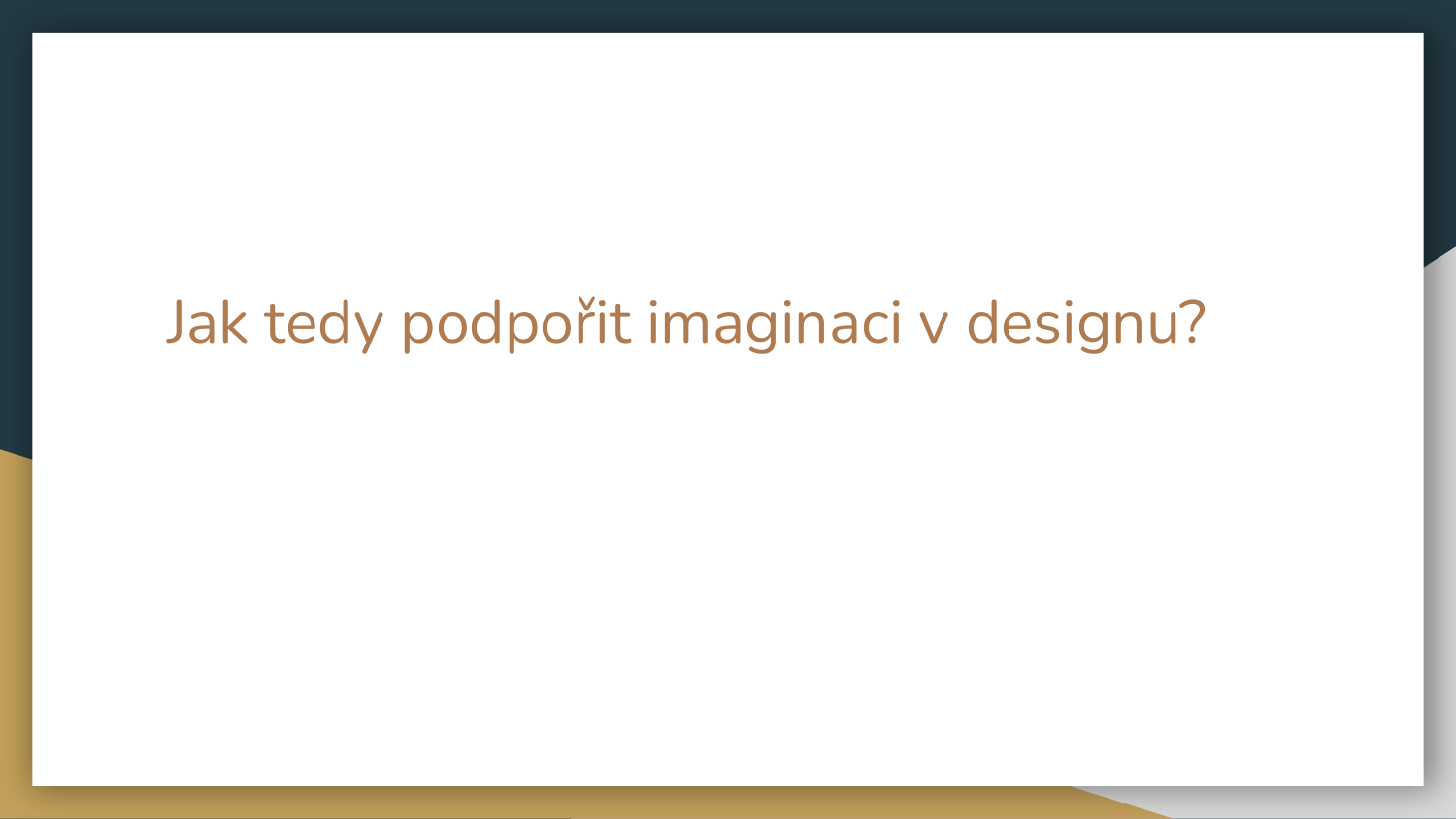

# Jak tedy podpořit imaginaci v designu?